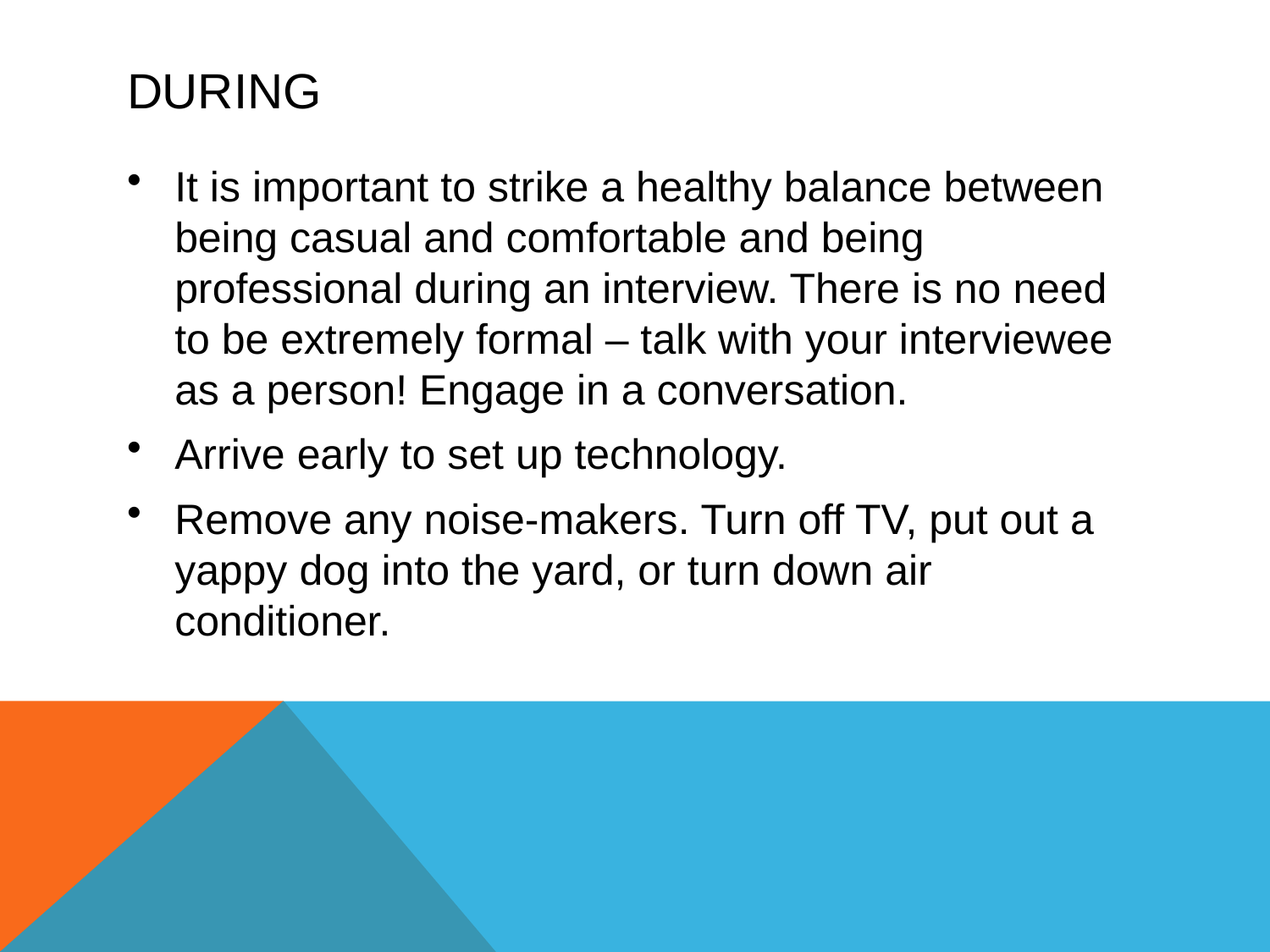

# During
It is important to strike a healthy balance between being casual and comfortable and being professional during an interview. There is no need to be extremely formal – talk with your interviewee as a person! Engage in a conversation.
Arrive early to set up technology.
Remove any noise-makers. Turn off TV, put out a yappy dog into the yard, or turn down air conditioner.